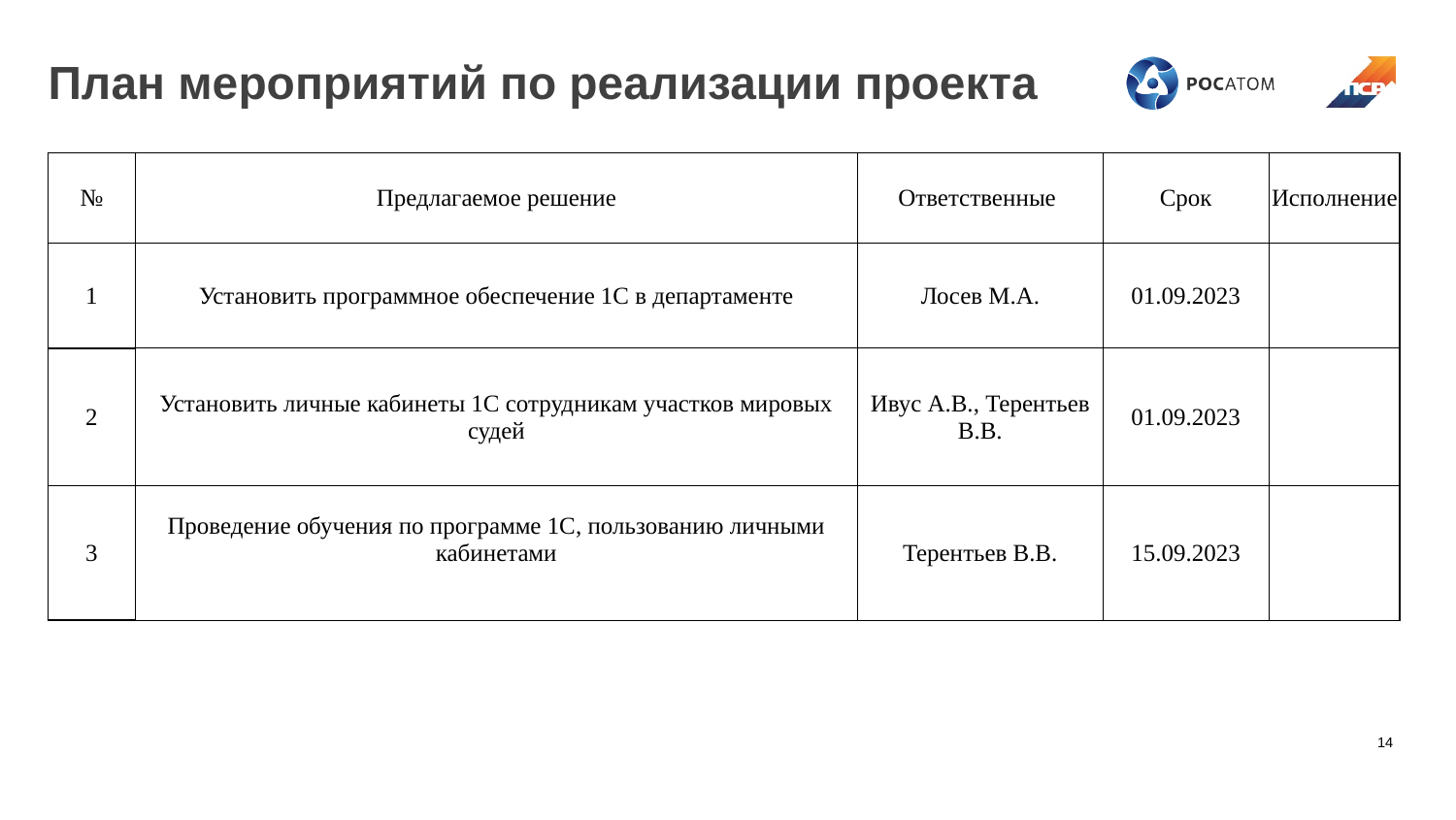

# План мероприятий по реализации проекта
|  |  |  |  |  |
| --- | --- | --- | --- | --- |
| № | Предлагаемое решение | Ответственные | Срок | Исполнение |
| 1 | Установить программное обеспечение 1С в департаменте | Лосев М.А. | 01.09.2023 |  |
| 2 | Установить личные кабинеты 1С сотрудникам участков мировых судей | Ивус А.В., Терентьев В.В. | 01.09.2023 |  |
| 3 | Проведение обучения по программе 1С, пользованию личными кабинетами | Терентьев В.В. | 15.09.2023 |  |